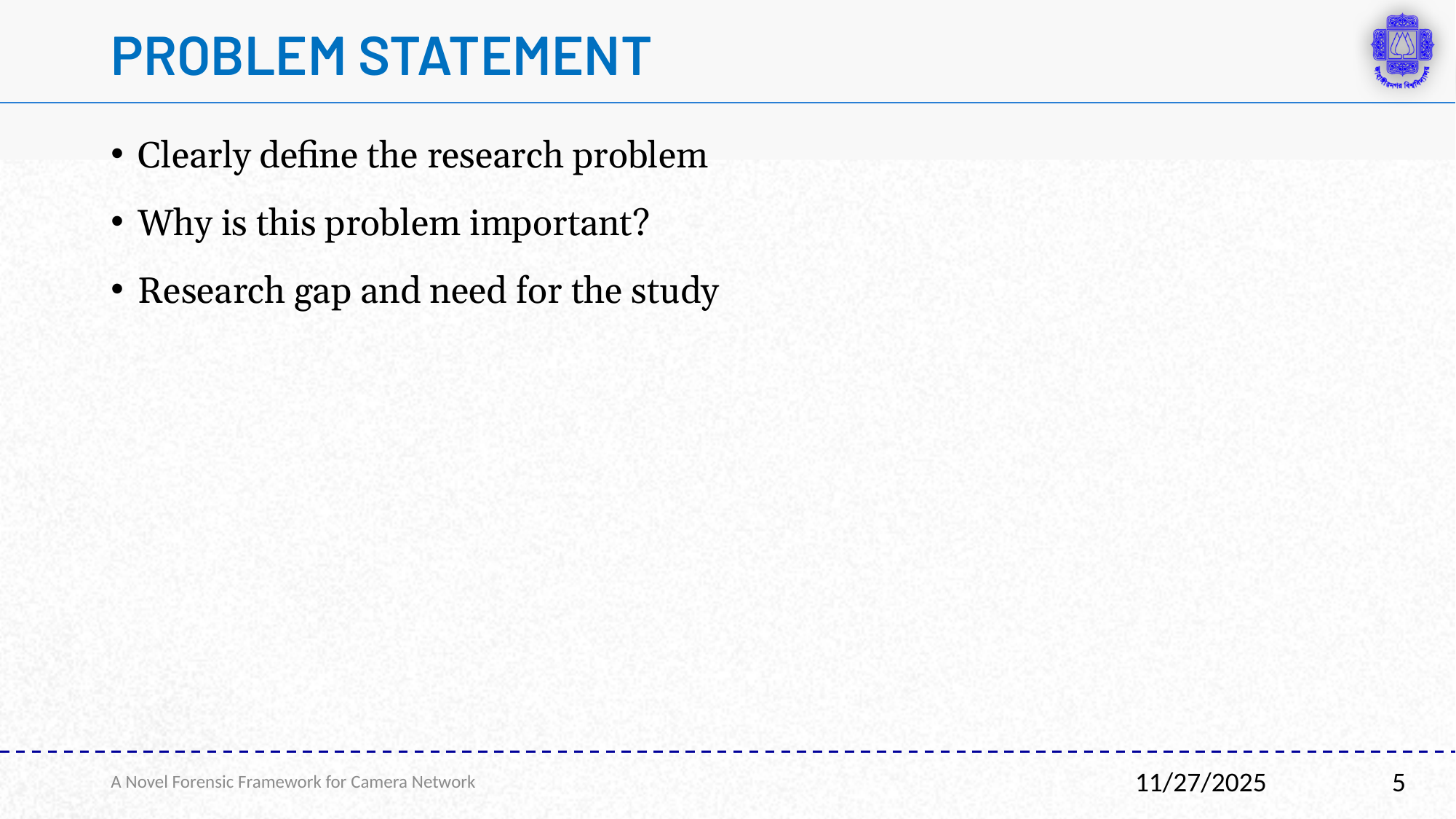

# Problem Statement
Clearly define the research problem
Why is this problem important?
Research gap and need for the study
A Novel Forensic Framework for Camera Network
5